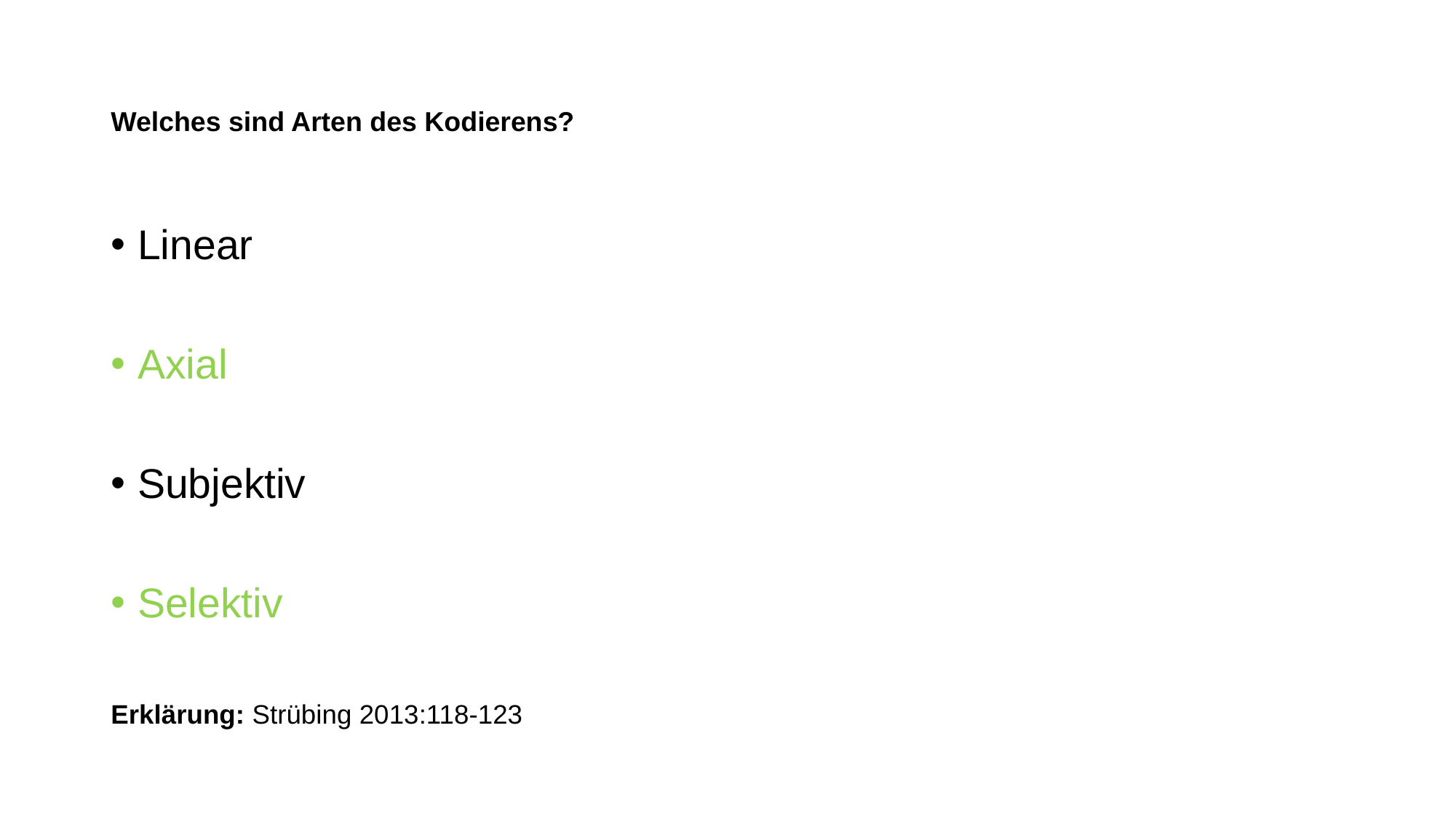

# Welches sind Arten des Kodierens?
Linear

Axial

Subjektiv

Selektiv

Erklärung: Strübing 2013:118-123